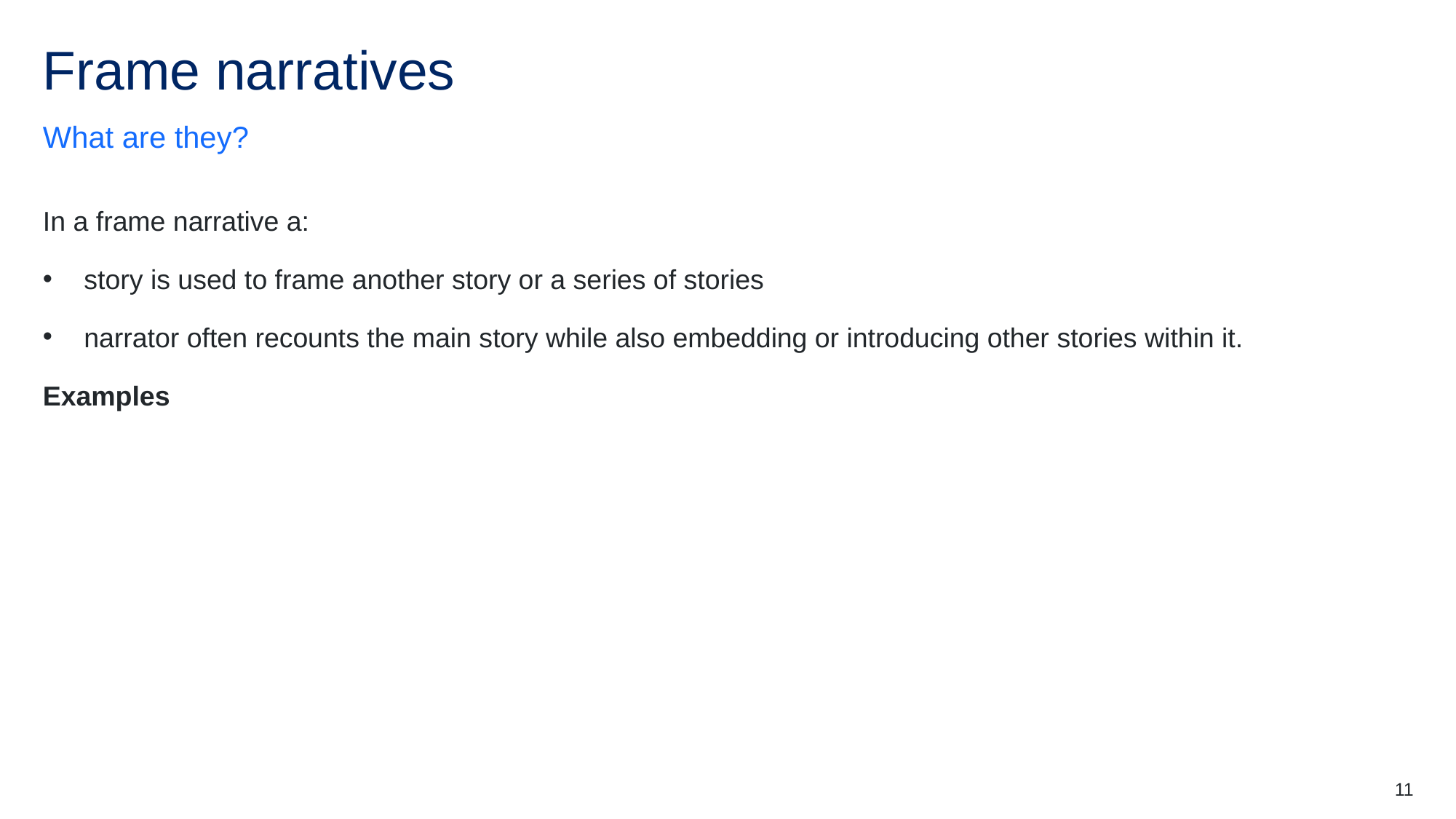

# Frame narratives
What are they?
In a frame narrative a:
story is used to frame another story or a series of stories
narrator often recounts the main story while also embedding or introducing other stories within it.
Examples
11